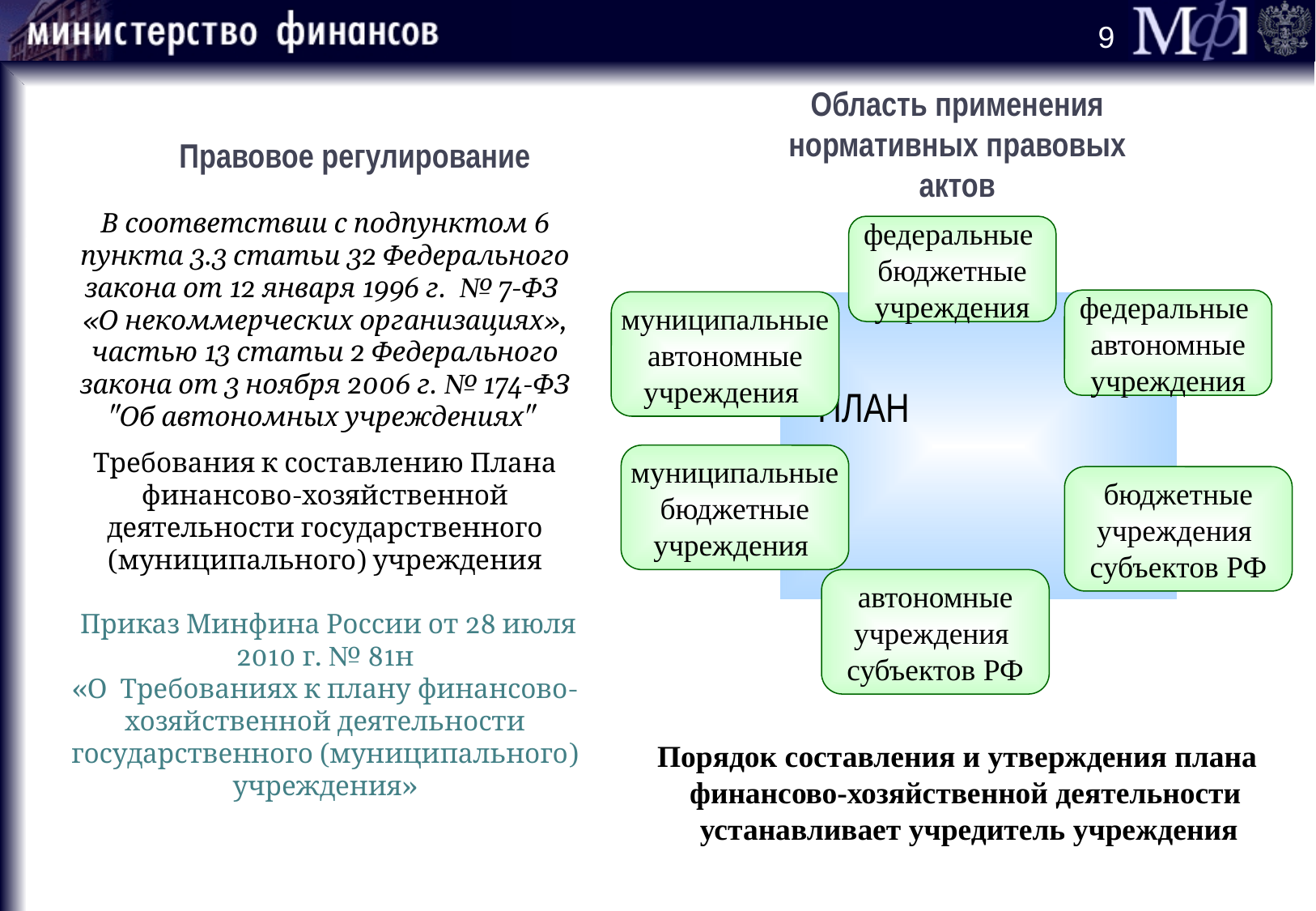

9
Область применения нормативных правовых актов
Правовое регулирование
В соответствии с подпунктом 6 пункта 3.3 статьи 32 Федерального закона от 12 января 1996 г.  № 7-ФЗ  «О некоммерческих организациях», частью 13 статьи 2 Федерального закона от 3 ноября 2006 г. № 174-ФЗ "Об автономных учреждениях"
Требования к составлению Плана финансово-хозяйственной деятельности государственного (муниципального) учреждения

 Приказ Минфина России от 28 июля 2010 г. № 81н
«О  Требованиях к плану финансово-хозяйственной деятельности государственного (муниципального) учреждения»
федеральные
бюджетные
учреждения
федеральные
автономные
учреждения
муниципальные
автономные
учреждения

ПЛАН
муниципальные
бюджетные
учреждения
бюджетные
учреждения
субъектов РФ
автономные
учреждения
субъектов РФ
Порядок составления и утверждения плана финансово-хозяйственной деятельности  устанавливает учредитель учреждения